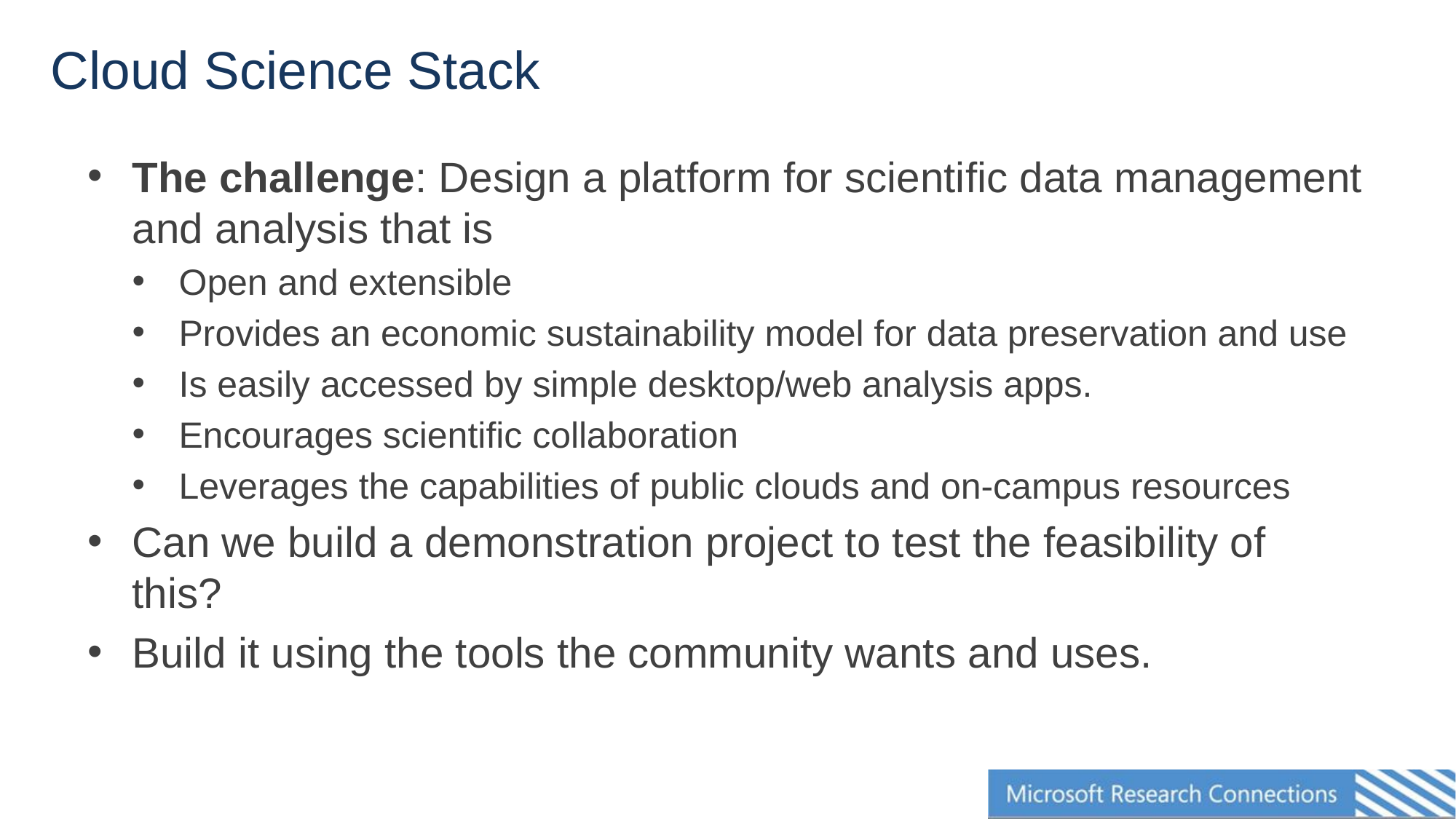

# Cloud Science Stack
The challenge: Design a platform for scientific data management and analysis that is
Open and extensible
Provides an economic sustainability model for data preservation and use
Is easily accessed by simple desktop/web analysis apps.
Encourages scientific collaboration
Leverages the capabilities of public clouds and on-campus resources
Can we build a demonstration project to test the feasibility of this?
Build it using the tools the community wants and uses.